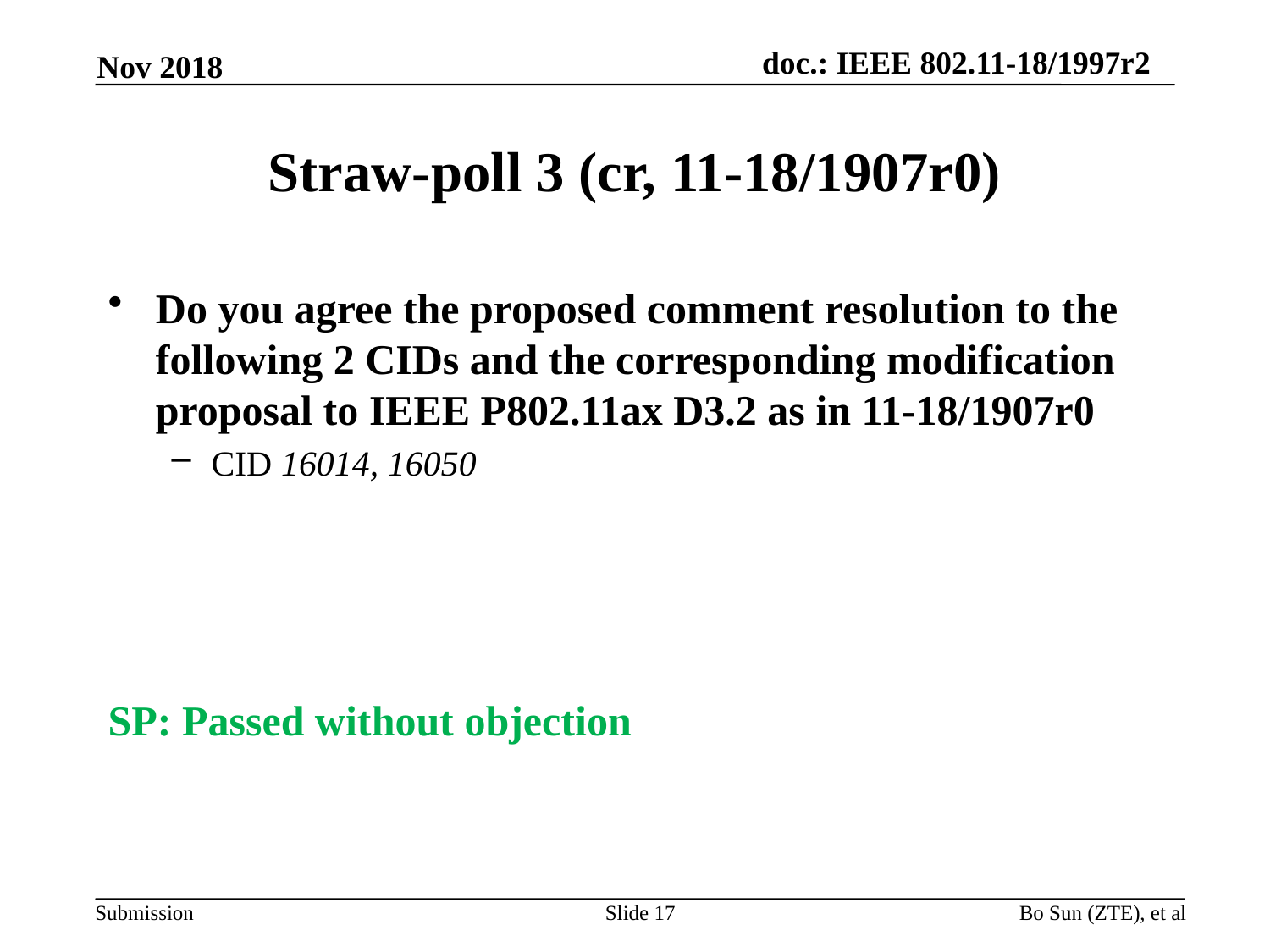

Nov 2018
# Straw-poll 3 (cr, 11-18/1907r0)
Do you agree the proposed comment resolution to the following 2 CIDs and the corresponding modification proposal to IEEE P802.11ax D3.2 as in 11-18/1907r0
CID 16014, 16050

SP: Passed without objection
Slide 17
Bo Sun (ZTE), et al